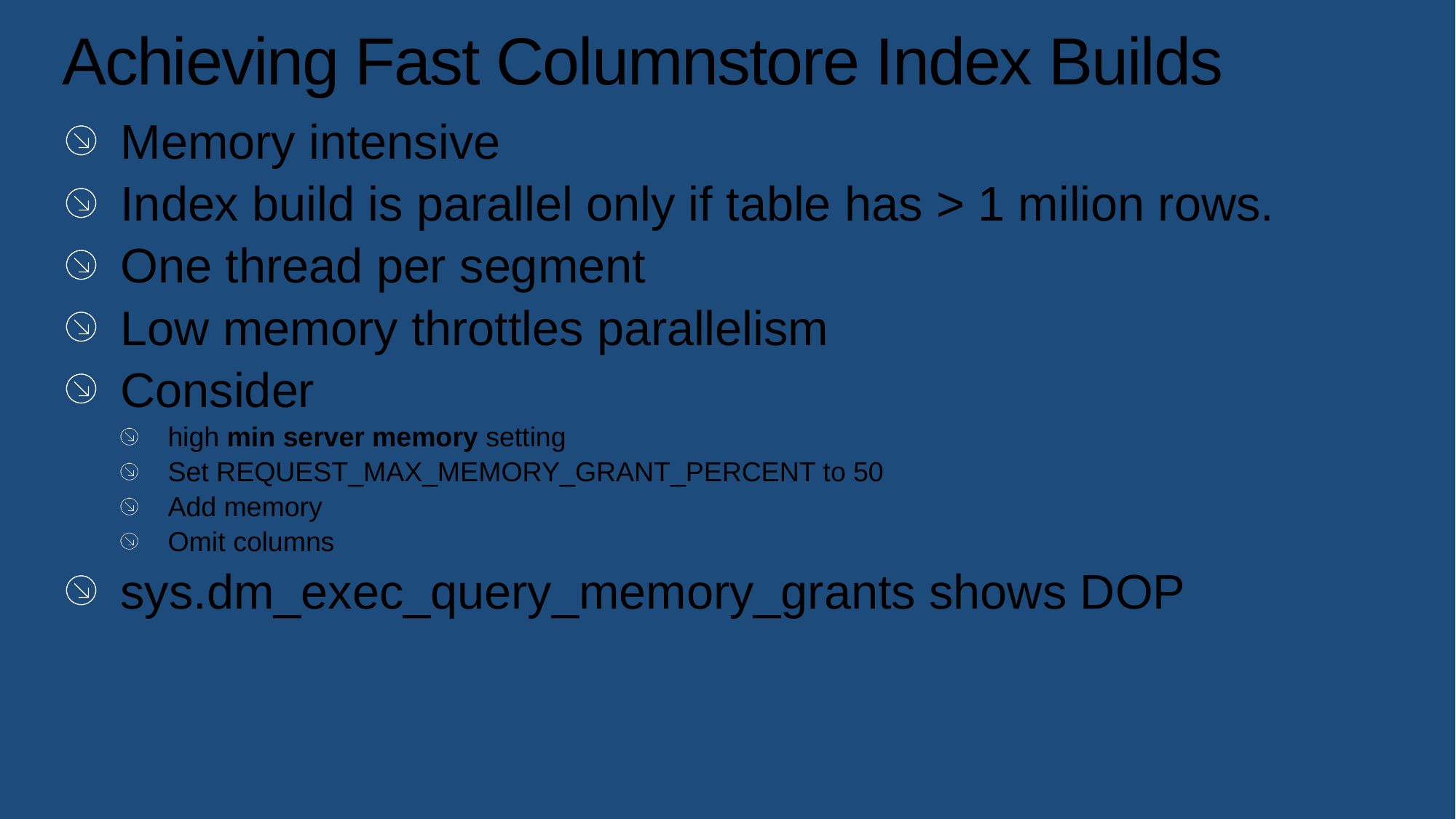

# Achieving Fast Columnstore Index Builds
Memory intensive
Index build is parallel only if table has > 1 milion rows.
One thread per segment
Low memory throttles parallelism
Consider
high min server memory setting
Set REQUEST_MAX_MEMORY_GRANT_PERCENT to 50
Add memory
Omit columns
sys.dm_exec_query_memory_grants shows DOP